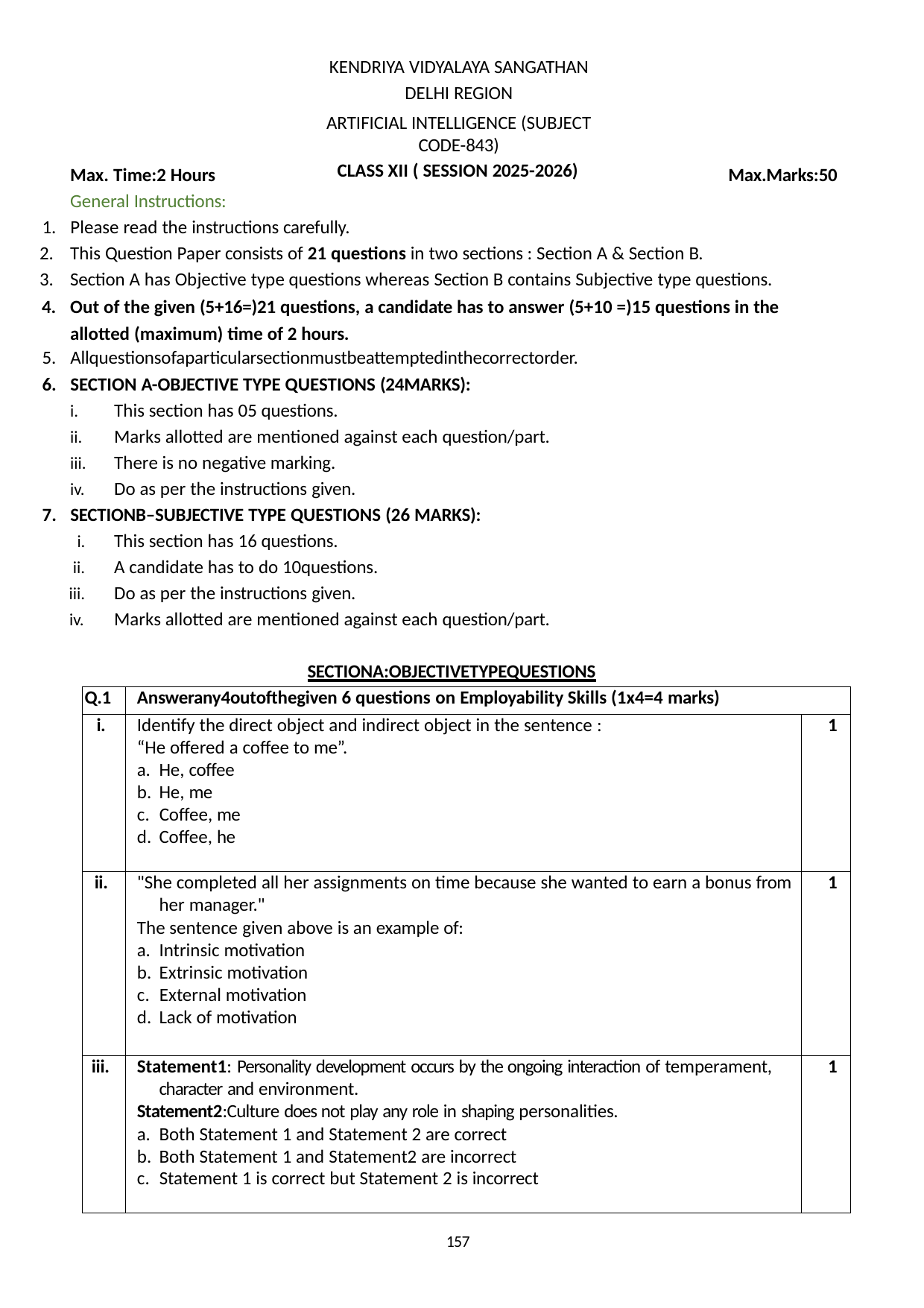

KENDRIYA VIDYALAYA SANGATHAN DELHI REGION
ARTIFICIAL INTELLIGENCE (SUBJECT CODE-843)
CLASS XII ( SESSION 2025-2026)
Max. Time:2 Hours
General Instructions:
Please read the instructions carefully.
This Question Paper consists of 21 questions in two sections : Section A & Section B.
Section A has Objective type questions whereas Section B contains Subjective type questions.
Out of the given (5+16=)21 questions, a candidate has to answer (5+10 =)15 questions in the allotted (maximum) time of 2 hours.
Allquestionsofaparticularsectionmustbeattemptedinthecorrectorder.
SECTION A-OBJECTIVE TYPE QUESTIONS (24MARKS):
Max.Marks:50
This section has 05 questions.
Marks allotted are mentioned against each question/part.
There is no negative marking.
Do as per the instructions given.
SECTIONB–SUBJECTIVE TYPE QUESTIONS (26 MARKS):
This section has 16 questions.
A candidate has to do 10questions.
Do as per the instructions given.
Marks allotted are mentioned against each question/part.

SECTIONA:OBJECTIVETYPEQUESTIONS
| Q.1 | Answerany4outofthegiven 6 questions on Employability Skills (1x4=4 marks) |  |
| --- | --- | --- |
| i. | Identify the direct object and indirect object in the sentence : “He offered a coffee to me”. He, coffee He, me Coffee, me Coffee, he | 1 |
| ii. | "She completed all her assignments on time because she wanted to earn a bonus from her manager." The sentence given above is an example of: Intrinsic motivation Extrinsic motivation External motivation Lack of motivation | 1 |
| iii. | Statement1: Personality development occurs by the ongoing interaction of temperament, character and environment. Statement2:Culture does not play any role in shaping personalities. Both Statement 1 and Statement 2 are correct Both Statement 1 and Statement2 are incorrect Statement 1 is correct but Statement 2 is incorrect | 1 |
157